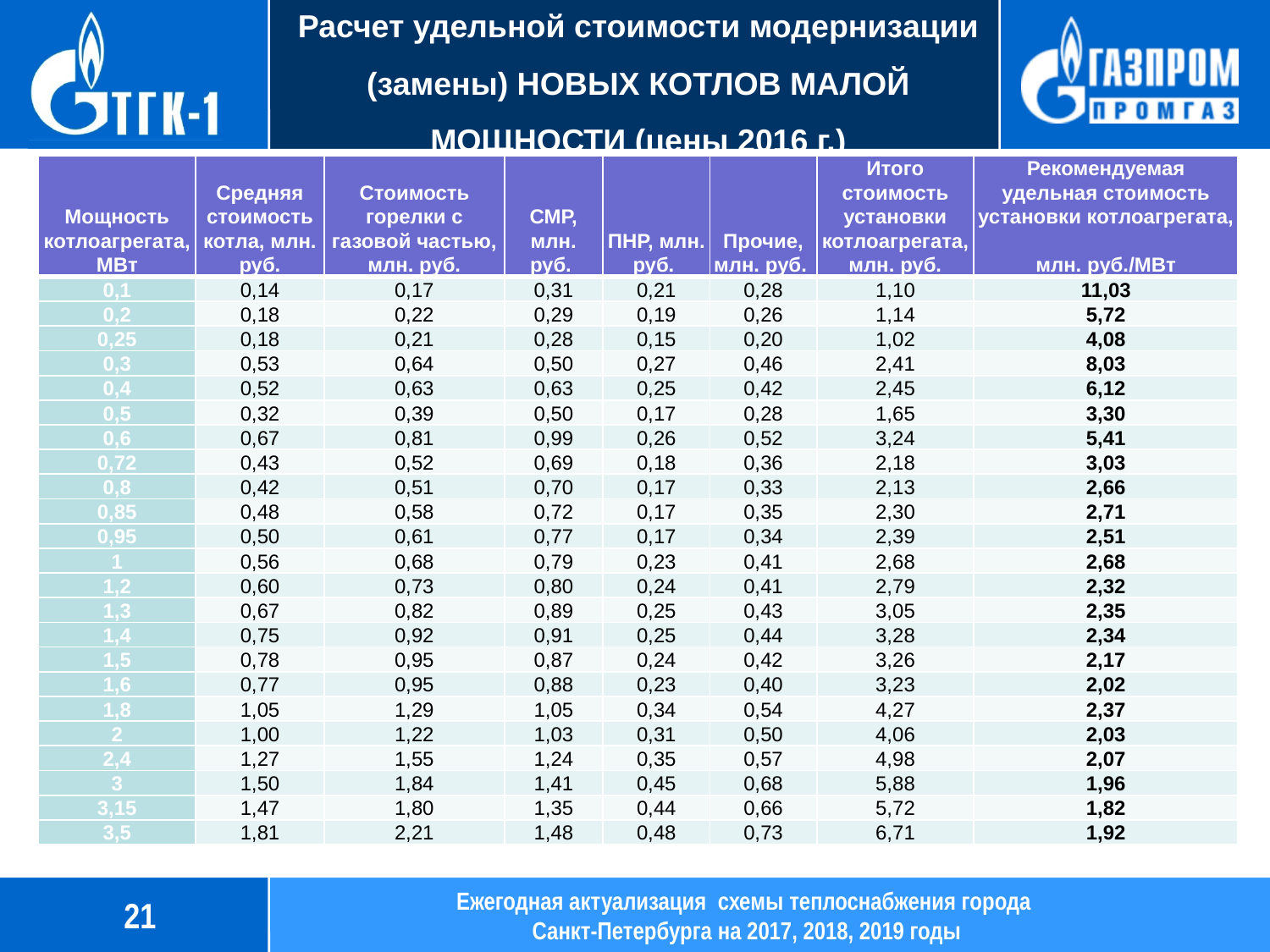

# Расчет удельной стоимости модернизации (замены) НОВЫХ КОТЛОВ МАЛОЙ МОЩНОСТИ (цены 2016 г.)
| Мощность котлоагрегата, МВт | Средняя стоимость котла, млн. руб. | Стоимость горелки с газовой частью, млн. руб. | СМР, млн. руб. | ПНР, млн. руб. | Прочие, млн. руб. | Итого стоимость установки котлоагрегата, млн. руб. | Рекомендуемая удельная стоимость установки котлоагрегата, млн. руб./МВт |
| --- | --- | --- | --- | --- | --- | --- | --- |
| 0,1 | 0,14 | 0,17 | 0,31 | 0,21 | 0,28 | 1,10 | 11,03 |
| 0,2 | 0,18 | 0,22 | 0,29 | 0,19 | 0,26 | 1,14 | 5,72 |
| 0,25 | 0,18 | 0,21 | 0,28 | 0,15 | 0,20 | 1,02 | 4,08 |
| 0,3 | 0,53 | 0,64 | 0,50 | 0,27 | 0,46 | 2,41 | 8,03 |
| 0,4 | 0,52 | 0,63 | 0,63 | 0,25 | 0,42 | 2,45 | 6,12 |
| 0,5 | 0,32 | 0,39 | 0,50 | 0,17 | 0,28 | 1,65 | 3,30 |
| 0,6 | 0,67 | 0,81 | 0,99 | 0,26 | 0,52 | 3,24 | 5,41 |
| 0,72 | 0,43 | 0,52 | 0,69 | 0,18 | 0,36 | 2,18 | 3,03 |
| 0,8 | 0,42 | 0,51 | 0,70 | 0,17 | 0,33 | 2,13 | 2,66 |
| 0,85 | 0,48 | 0,58 | 0,72 | 0,17 | 0,35 | 2,30 | 2,71 |
| 0,95 | 0,50 | 0,61 | 0,77 | 0,17 | 0,34 | 2,39 | 2,51 |
| 1 | 0,56 | 0,68 | 0,79 | 0,23 | 0,41 | 2,68 | 2,68 |
| 1,2 | 0,60 | 0,73 | 0,80 | 0,24 | 0,41 | 2,79 | 2,32 |
| 1,3 | 0,67 | 0,82 | 0,89 | 0,25 | 0,43 | 3,05 | 2,35 |
| 1,4 | 0,75 | 0,92 | 0,91 | 0,25 | 0,44 | 3,28 | 2,34 |
| 1,5 | 0,78 | 0,95 | 0,87 | 0,24 | 0,42 | 3,26 | 2,17 |
| 1,6 | 0,77 | 0,95 | 0,88 | 0,23 | 0,40 | 3,23 | 2,02 |
| 1,8 | 1,05 | 1,29 | 1,05 | 0,34 | 0,54 | 4,27 | 2,37 |
| 2 | 1,00 | 1,22 | 1,03 | 0,31 | 0,50 | 4,06 | 2,03 |
| 2,4 | 1,27 | 1,55 | 1,24 | 0,35 | 0,57 | 4,98 | 2,07 |
| 3 | 1,50 | 1,84 | 1,41 | 0,45 | 0,68 | 5,88 | 1,96 |
| 3,15 | 1,47 | 1,80 | 1,35 | 0,44 | 0,66 | 5,72 | 1,82 |
| 3,5 | 1,81 | 2,21 | 1,48 | 0,48 | 0,73 | 6,71 | 1,92 |
21
Ежегодная актуализация  схемы теплоснабжения города
Санкт-Петербурга на 2017, 2018, 2019 годы